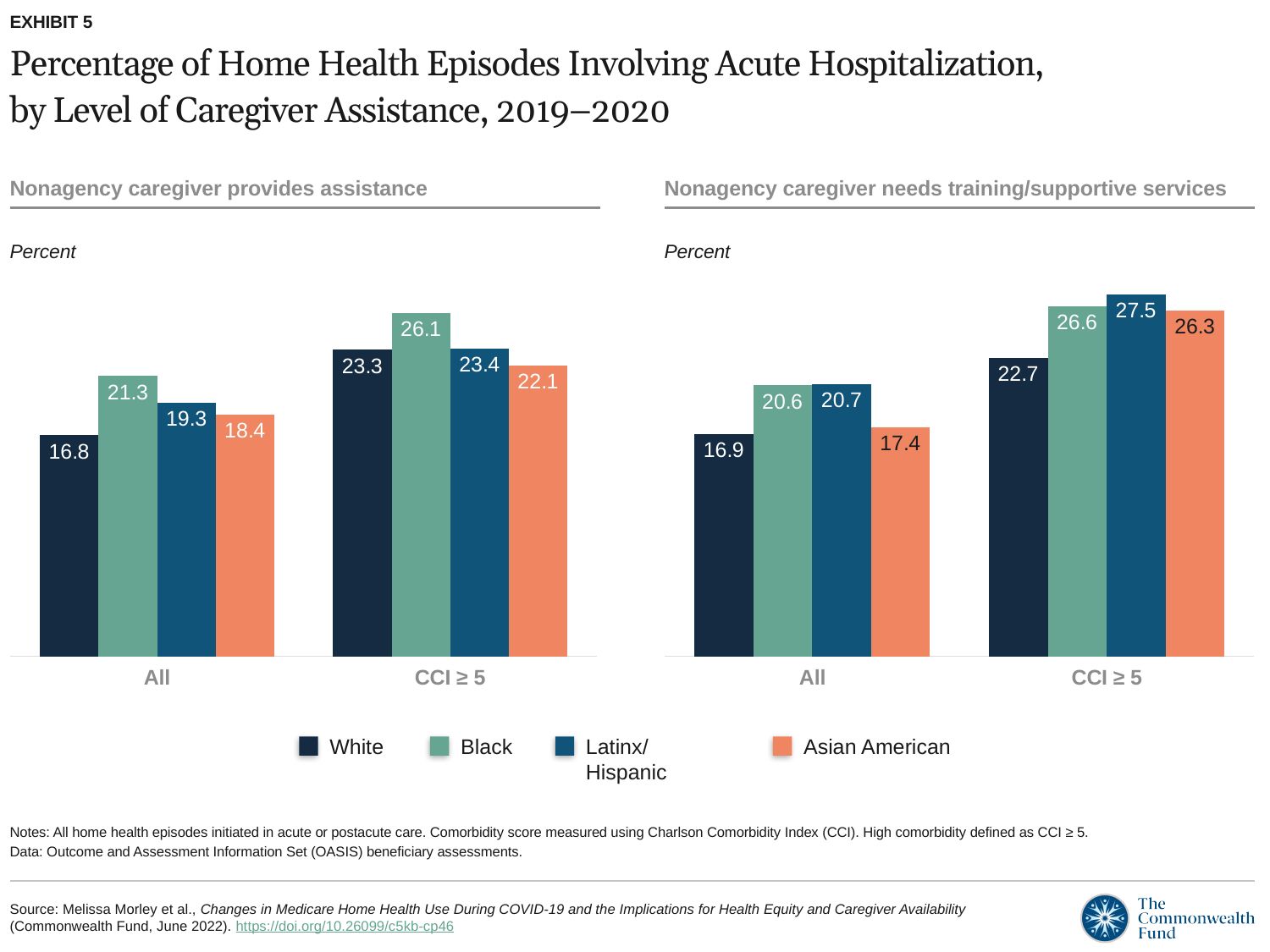

EXHIBIT 5
# Percentage of Home Health Episodes Involving Acute Hospitalization, by Level of Caregiver Assistance, 2019–2020
Nonagency caregiver provides assistance
Nonagency caregiver needs training/supportive services

### Chart

| Category | White | Black | Hispanic | Asian |
|---|---|---|---|---|
| All | 16.8 | 21.3 | 19.3 | 18.4 |
| CCI >= 5 | 23.3 | 26.1 | 23.4 | 22.1 |

### Chart

| Category | White | Black | Hispanic | Asian |
|---|---|---|---|---|
| All | 16.9 | 20.6 | 20.7 | 17.4 |
| CCI >= 5 | 22.7 | 26.6 | 27.5 | 26.3 |
Percent
Percent
All
CCI ≥ 5
All
CCI ≥ 5
White
Black
Latinx/Hispanic
Asian American

Notes: All home health episodes initiated in acute or postacute care. Comorbidity score measured using Charlson Comorbidity Index (CCI). High comorbidity defined as CCI ≥ 5.
Data: Outcome and Assessment Information Set (OASIS) beneficiary assessments.